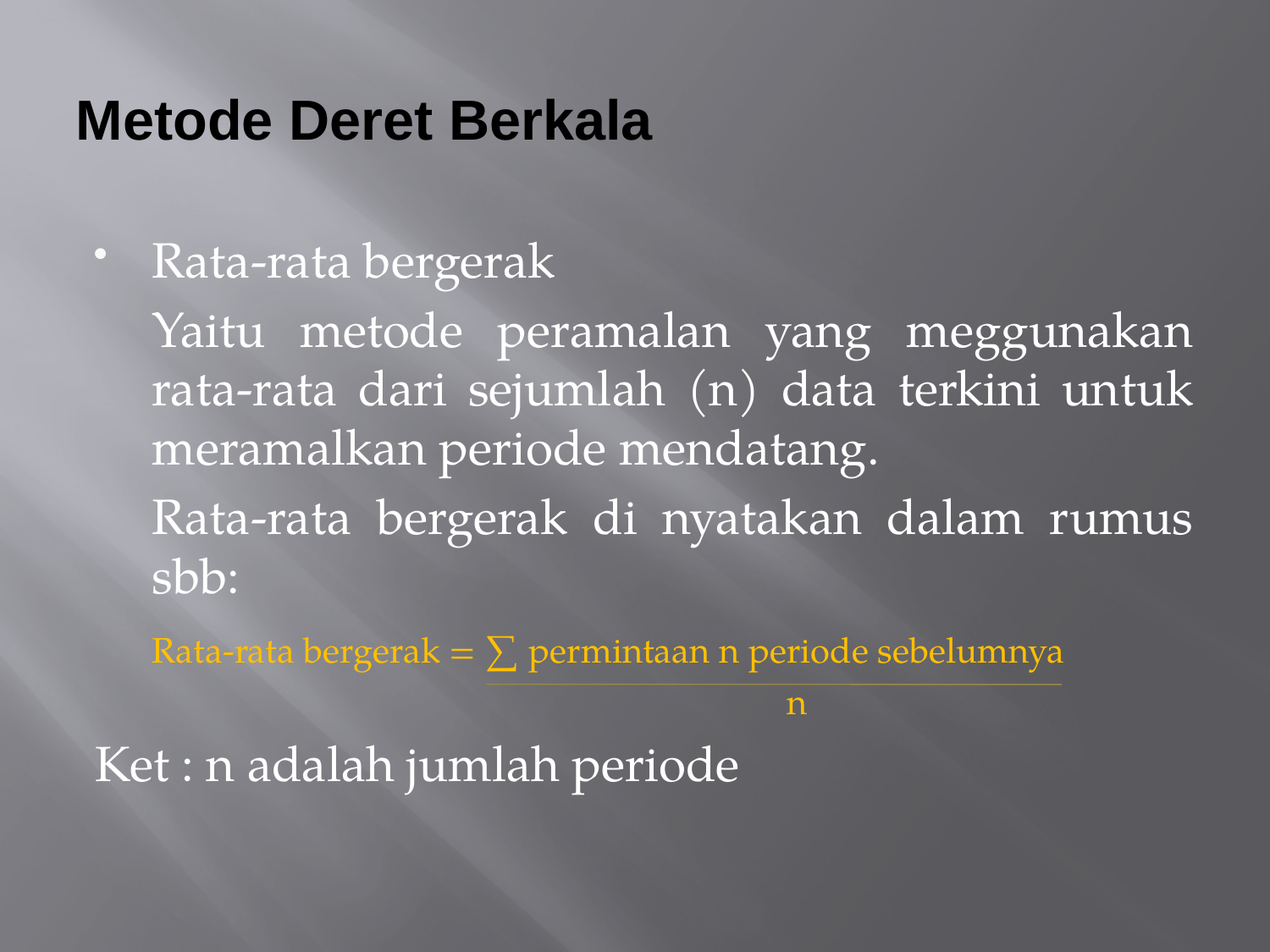

# Metode Deret Berkala
Rata-rata bergerak
	Yaitu metode peramalan yang meggunakan rata-rata dari sejumlah (n) data terkini untuk meramalkan periode mendatang.
	Rata-rata bergerak di nyatakan dalam rumus sbb:
	Rata-rata bergerak = ∑ permintaan n periode sebelumnya
						n
Ket : n adalah jumlah periode